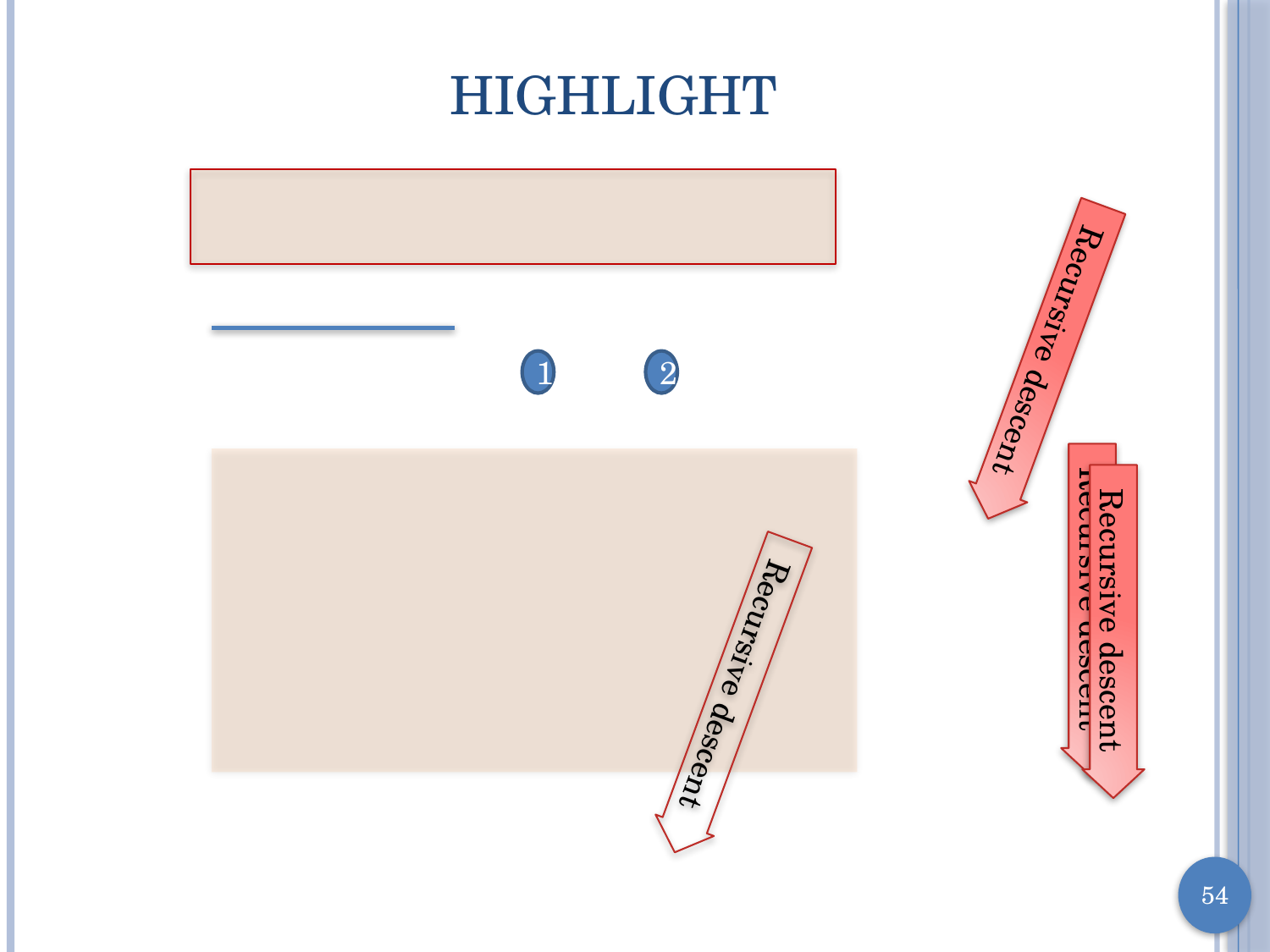

# Highlight

Recursive descent
1
2

Recursive descent
Recursive descent
Recursive descent